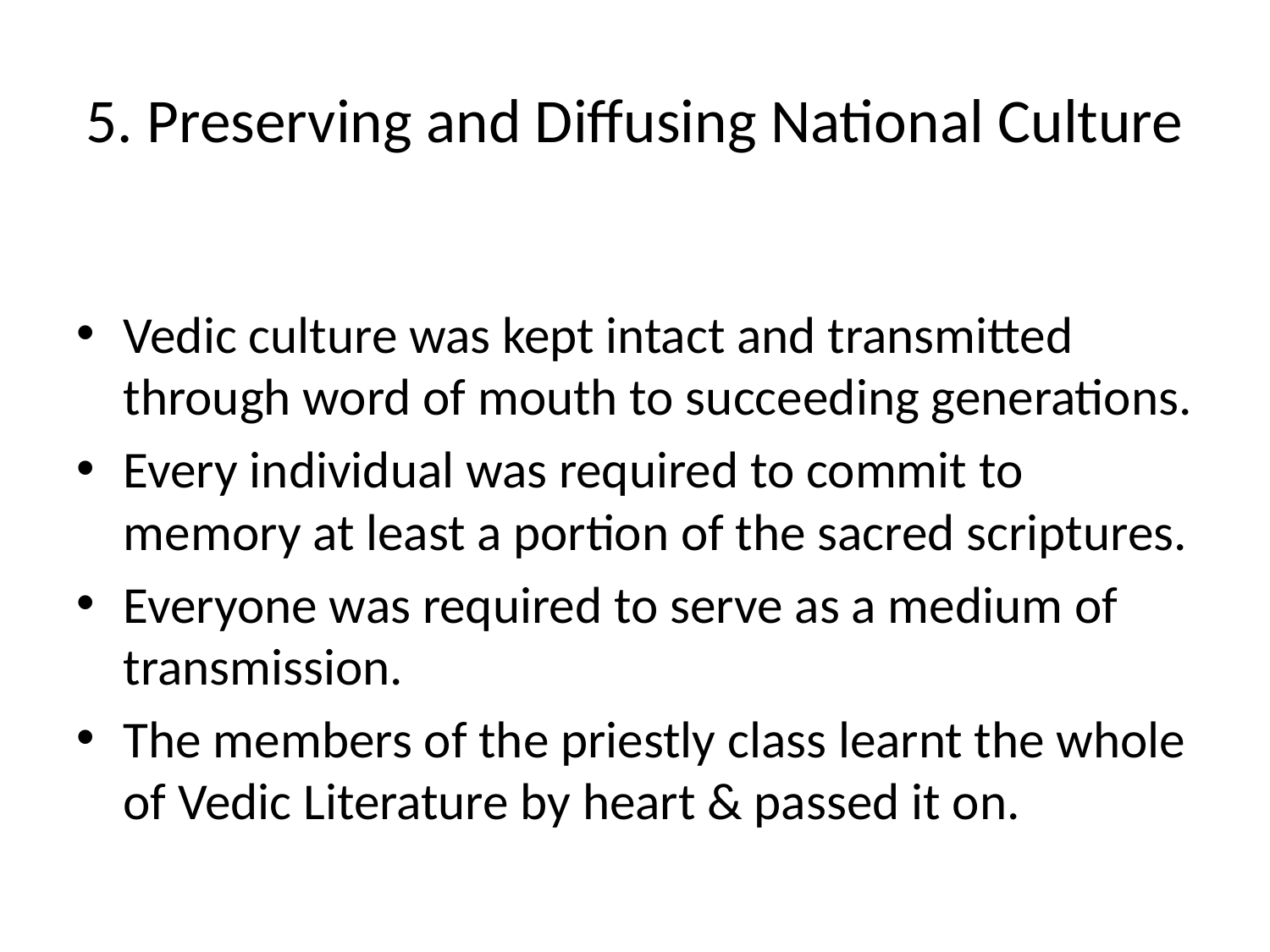

# 5. Preserving and Diffusing National Culture

Vedic culture was kept intact and transmitted through word of mouth to succeeding generations.
Every individual was required to commit to memory at least a portion of the sacred scriptures.
Everyone was required to serve as a medium of transmission.
The members of the priestly class learnt the whole of Vedic Literature by heart & passed it on.